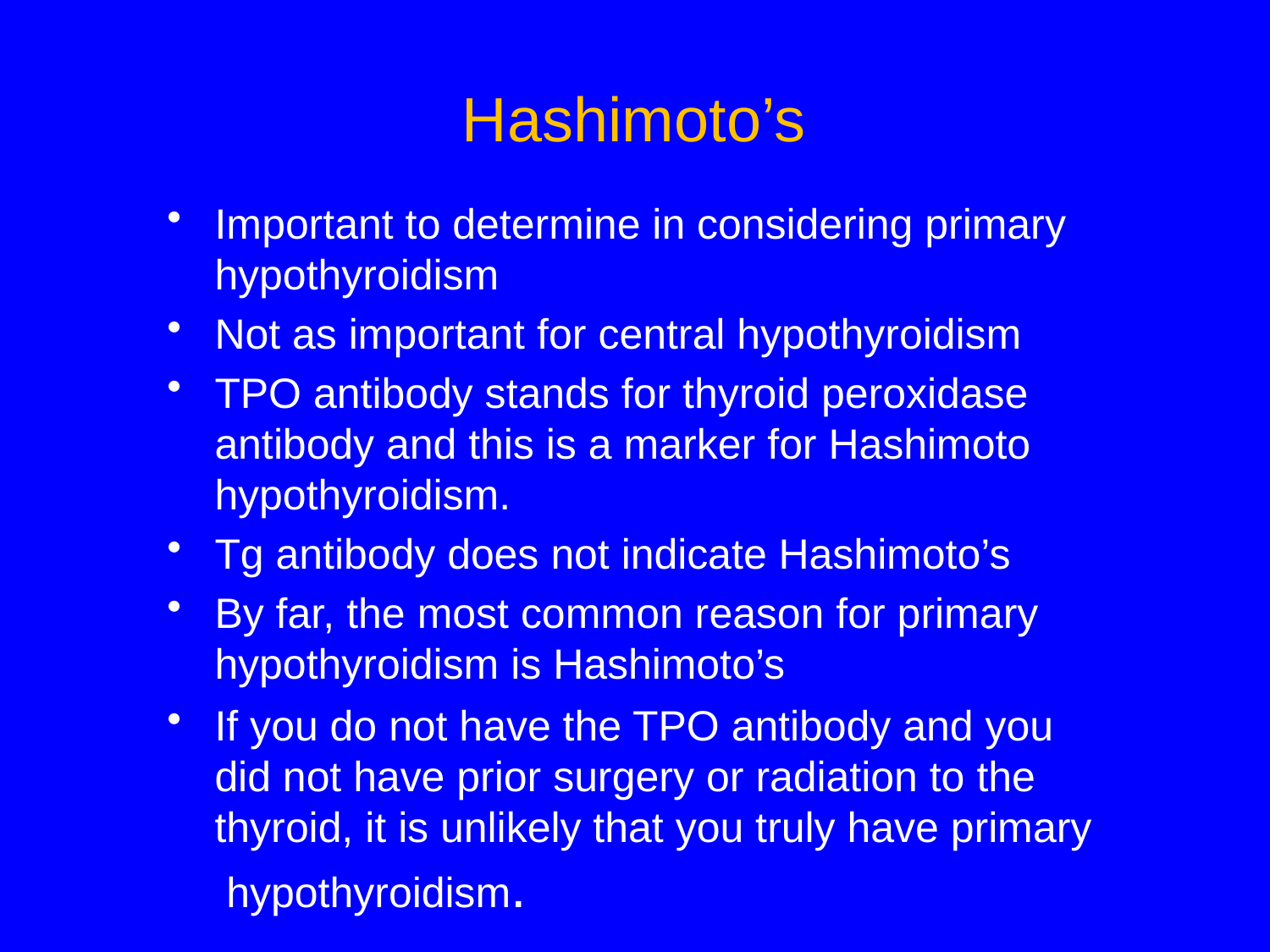

# Hashimoto’s
Important to determine in considering primary hypothyroidism
Not as important for central hypothyroidism
TPO antibody stands for thyroid peroxidase antibody and this is a marker for Hashimoto hypothyroidism.
Tg antibody does not indicate Hashimoto’s
By far, the most common reason for primary hypothyroidism is Hashimoto’s
If you do not have the TPO antibody and you did not have prior surgery or radiation to the thyroid, it is unlikely that you truly have primary  hypothyroidism.